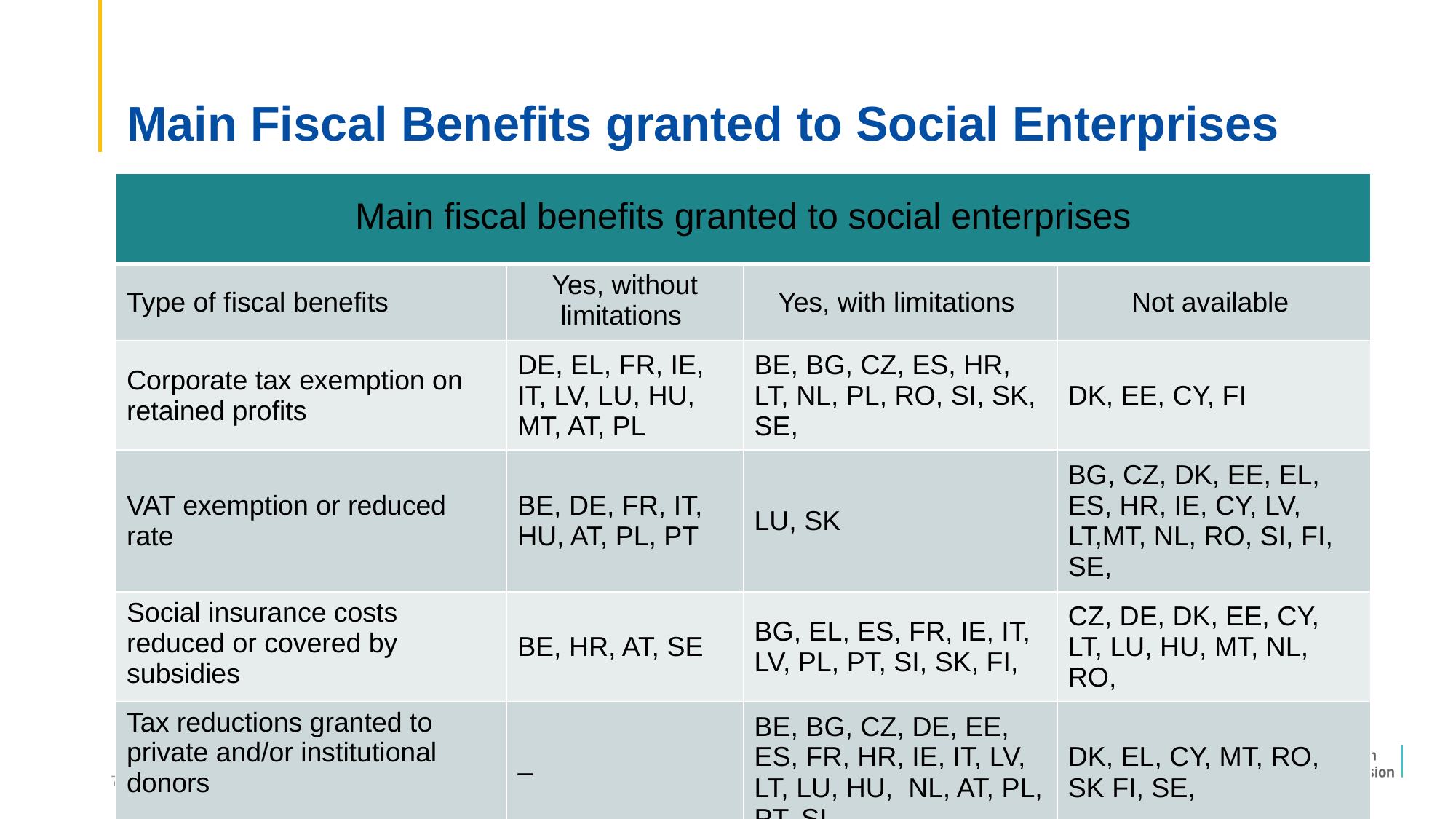

# Main Fiscal Benefits granted to Social Enterprises
| Main fiscal benefits granted to social enterprises |  |  |  |
| --- | --- | --- | --- |
| Type of fiscal benefits | Yes, without limitations | Yes, with limitations | Not available |
| Corporate tax exemption on retained profits | DE, EL, FR, IE, IT, LV, LU, HU, MT, AT, PL | BE, BG, CZ, ES, HR, LT, NL, PL, RO, SI, SK, SE, | DK, EE, CY, FI |
| VAT exemption or reduced rate | BE, DE, FR, IT, HU, AT, PL, PT | LU, SK | BG, CZ, DK, EE, EL, ES, HR, IE, CY, LV, LT,MT, NL, RO, SI, FI, SE, |
| Social insurance costs reduced or covered by subsidies | BE, HR, AT, SE | BG, EL, ES, FR, IE, IT, LV, PL, PT, SI, SK, FI, | CZ, DE, DK, EE, CY, LT, LU, HU, MT, NL, RO, |
| Tax reductions granted to private and/or institutional donors | – | BE, BG, CZ, DE, EE, ES, FR, HR, IE, IT, LV, LT, LU, HU, NL, AT, PL, PT, SI, | DK, EL, CY, MT, RO, SK FI, SE, |
Table 13.

7